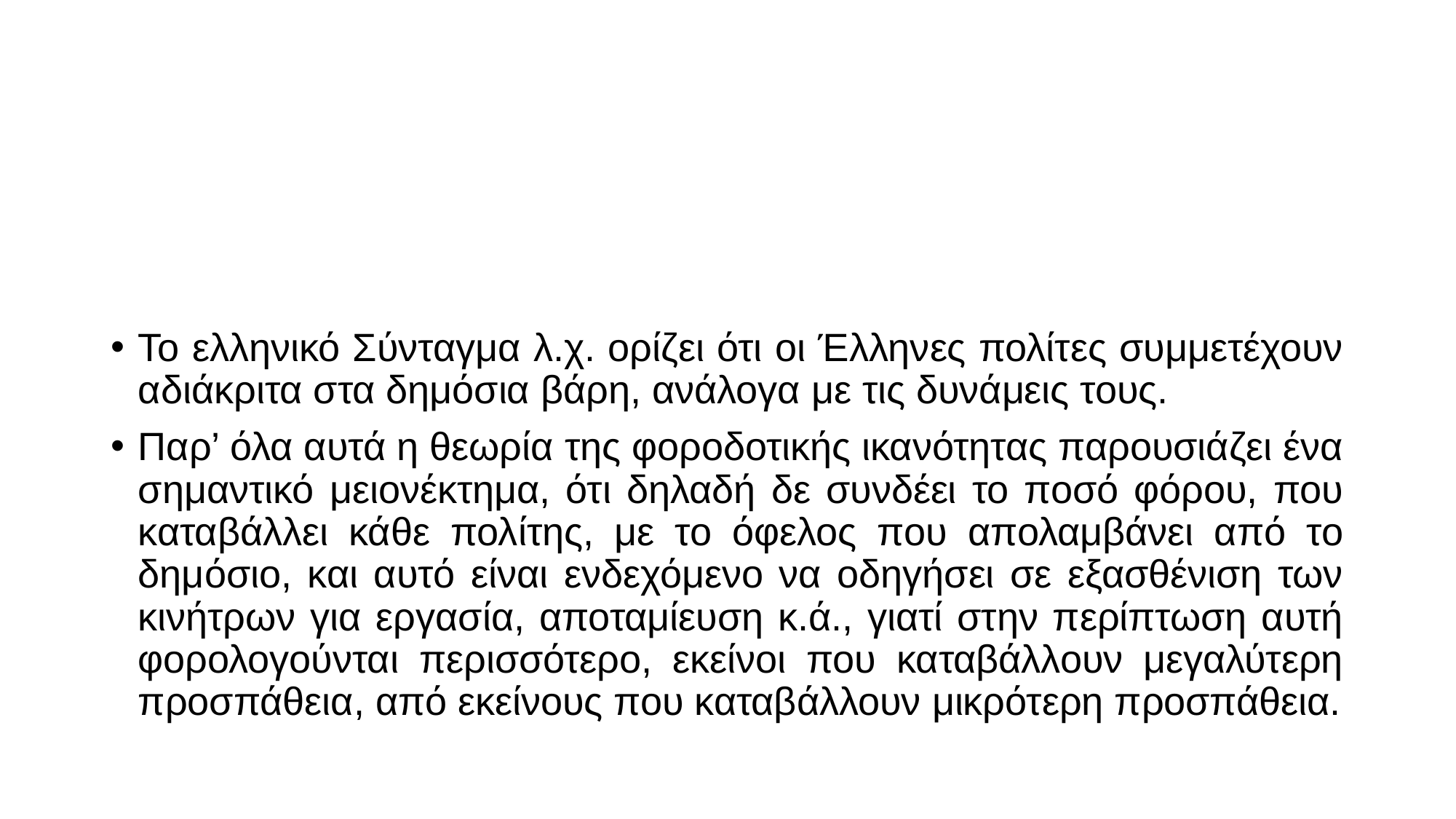

#

Το ελληνικό Σύνταγμα λ.χ. ορίζει ότι οι Έλληνες πολίτες συμμετέχουν αδιάκριτα στα δημόσια βάρη, ανάλογα με τις δυνάμεις τους.
Παρ’ όλα αυτά η θεωρία της φοροδοτικής ικανότητας παρουσιάζει ένα σημαντικό μειονέκτημα, ότι δηλαδή δε συνδέει το ποσό φόρου, που καταβάλλει κάθε πολίτης, με το όφελος που απολαμβάνει από το δημόσιο, και αυτό είναι ενδεχόμενο να οδηγήσει σε εξασθένιση των κινήτρων για εργασία, αποταμίευση κ.ά., γιατί στην περίπτωση αυτή φορολογούνται περισσότερο, εκείνοι που καταβάλλουν μεγαλύτερη προσπάθεια, από εκείνους που καταβάλλουν μικρότερη προσπάθεια.